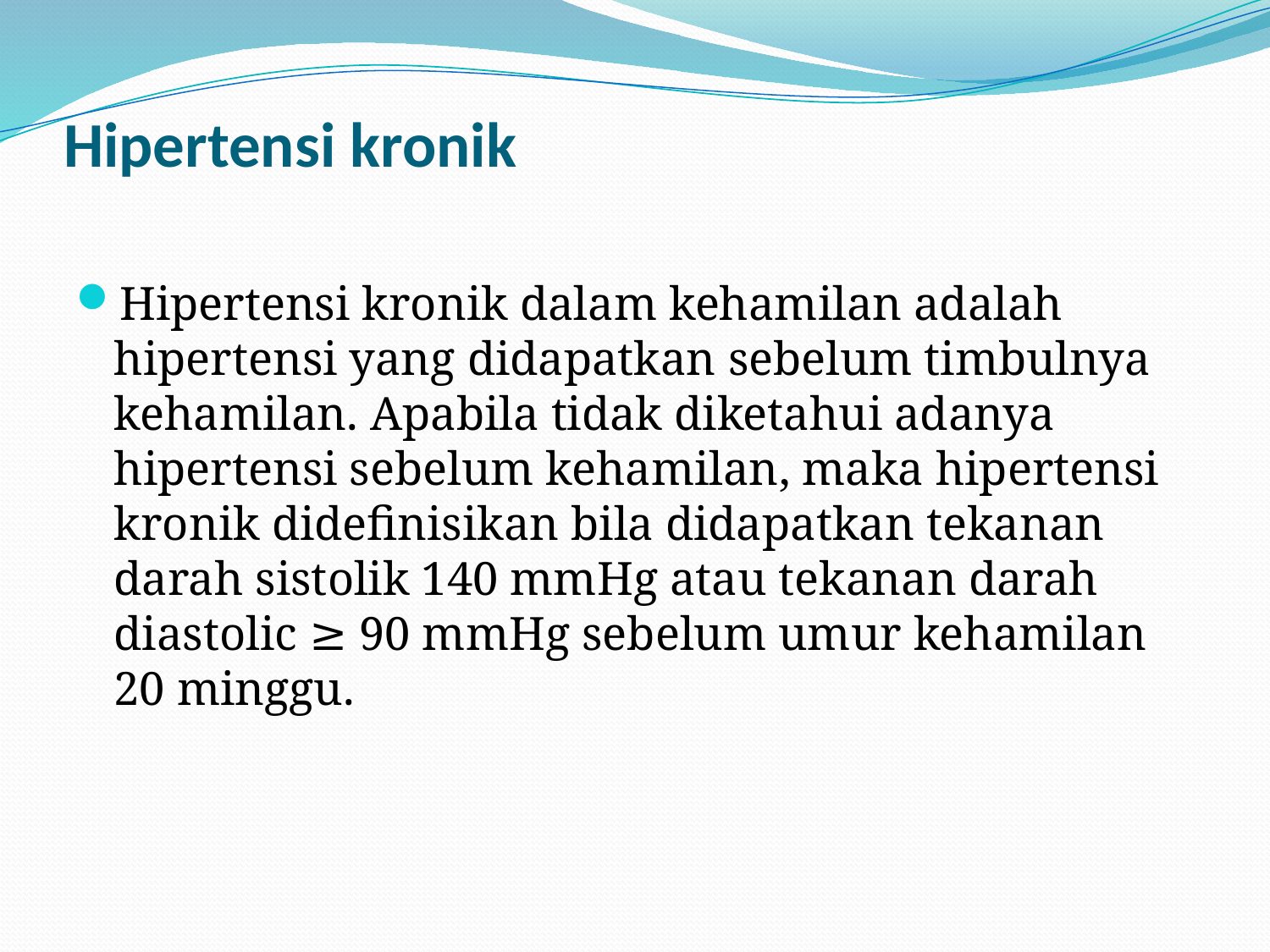

# Hipertensi kronik
Hipertensi kronik dalam kehamilan adalah hipertensi yang didapatkan sebelum timbulnya kehamilan. Apabila tidak diketahui adanya hipertensi sebelum kehamilan, maka hipertensi kronik didefinisikan bila didapatkan tekanan darah sistolik 140 mmHg atau tekanan darah diastolic ≥ 90 mmHg sebelum umur kehamilan 20 minggu.